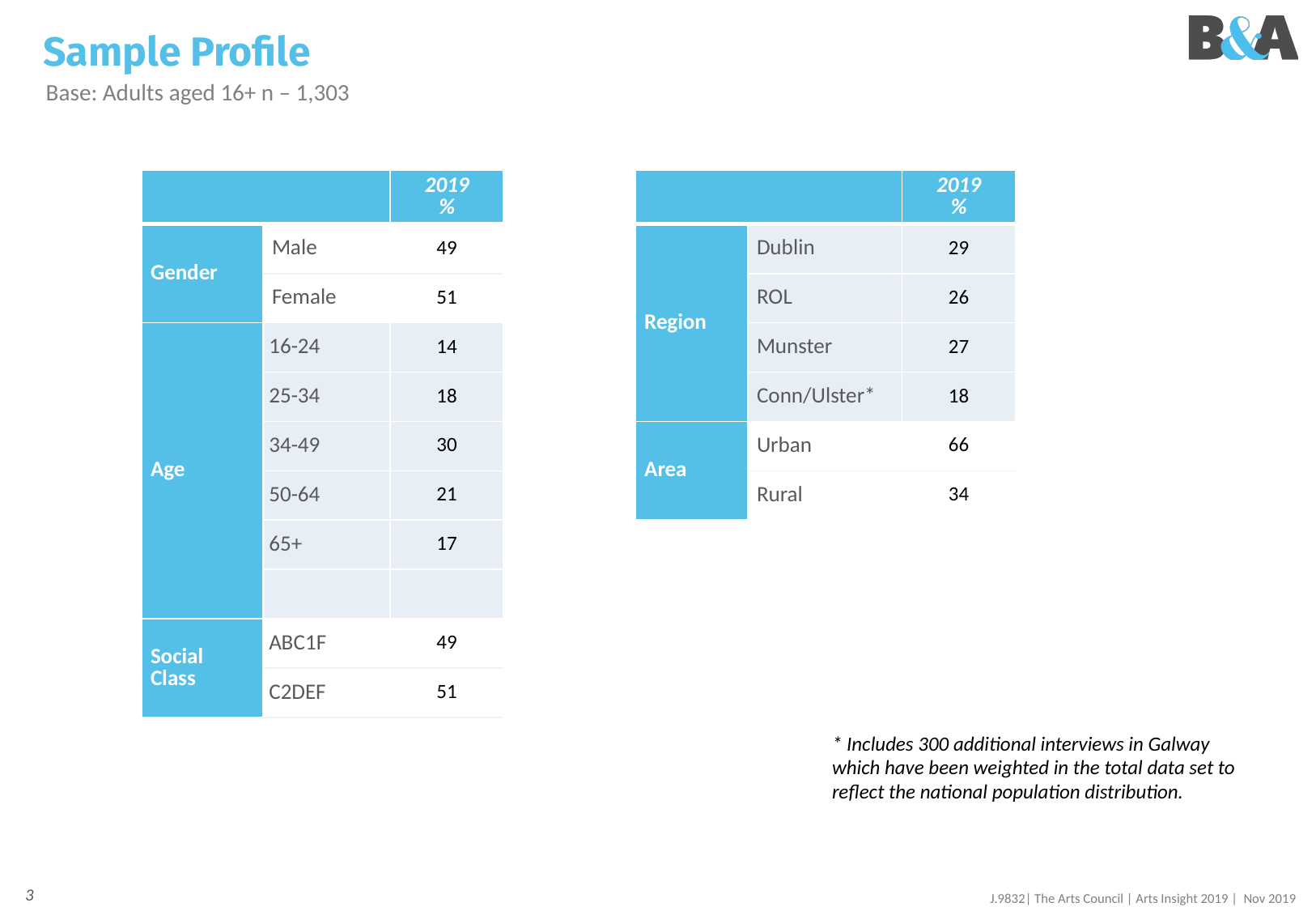

# Sample Profile
Base: Adults aged 16+ n – 1,303
|  |  | 2019 % |  |  |  | 2019 % |
| --- | --- | --- | --- | --- | --- | --- |
| Gender | Male | 49 |  | Region | Dublin | 29 |
|  | Female | 51 |  |  | ROL | 26 |
| Age | 16-24 | 14 |  |  | Munster | 27 |
|  | 25-34 | 18 |  |  | Conn/Ulster\* | 18 |
|  | 34-49 | 30 |  | Area | Urban | 66 |
|  | 50-64 | 21 |  |  | Rural | 34 |
|  | 65+ | 17 |  |  |  |  |
|  |  |  |  |  |  |  |
| Social Class | ABC1F | 49 |  |  |  |  |
|  | C2DEF | 51 |  |  |  |  |
* Includes 300 additional interviews in Galway which have been weighted in the total data set to reflect the national population distribution.